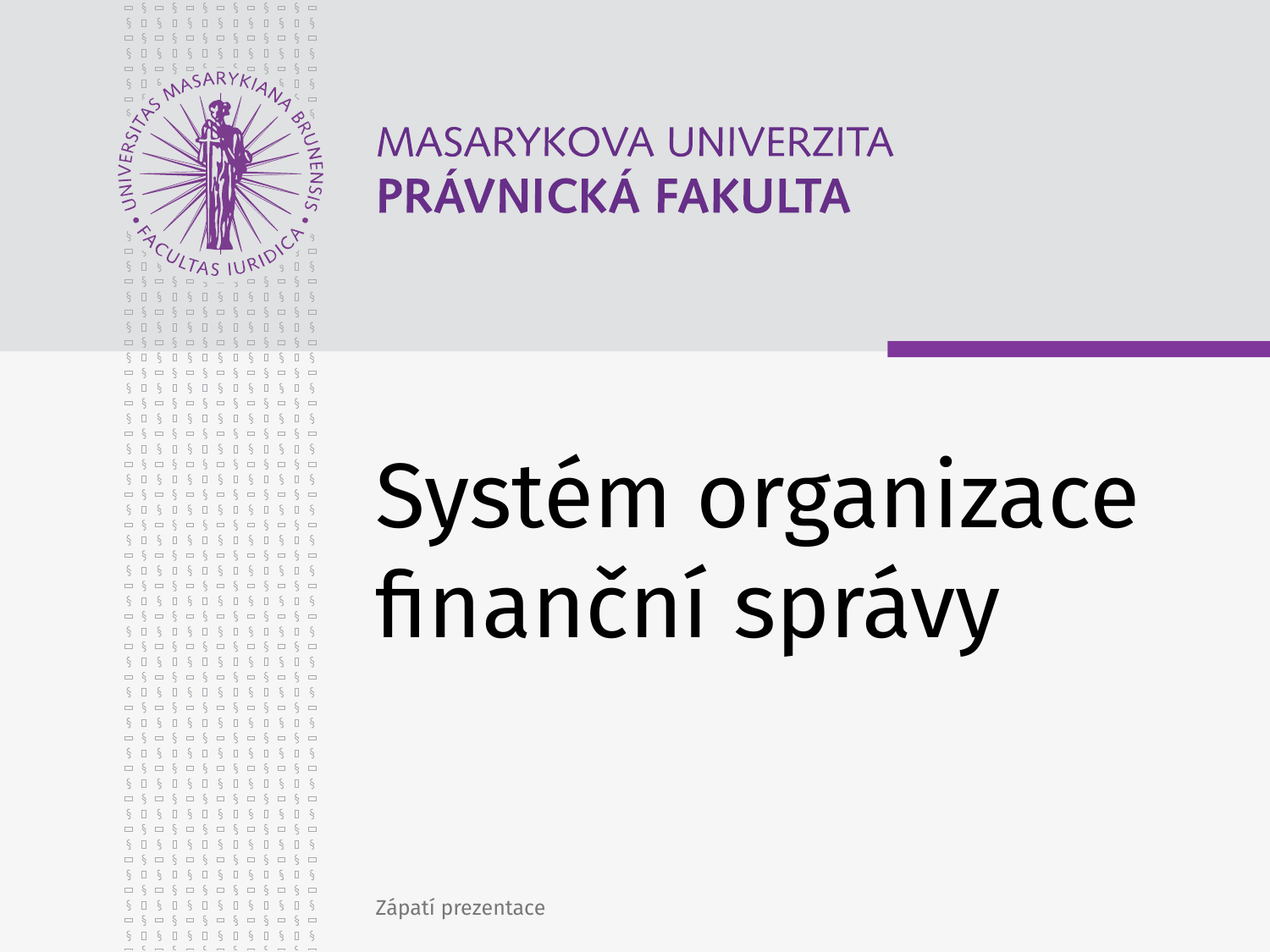

# Systém organizace finanční správy
Zápatí prezentace